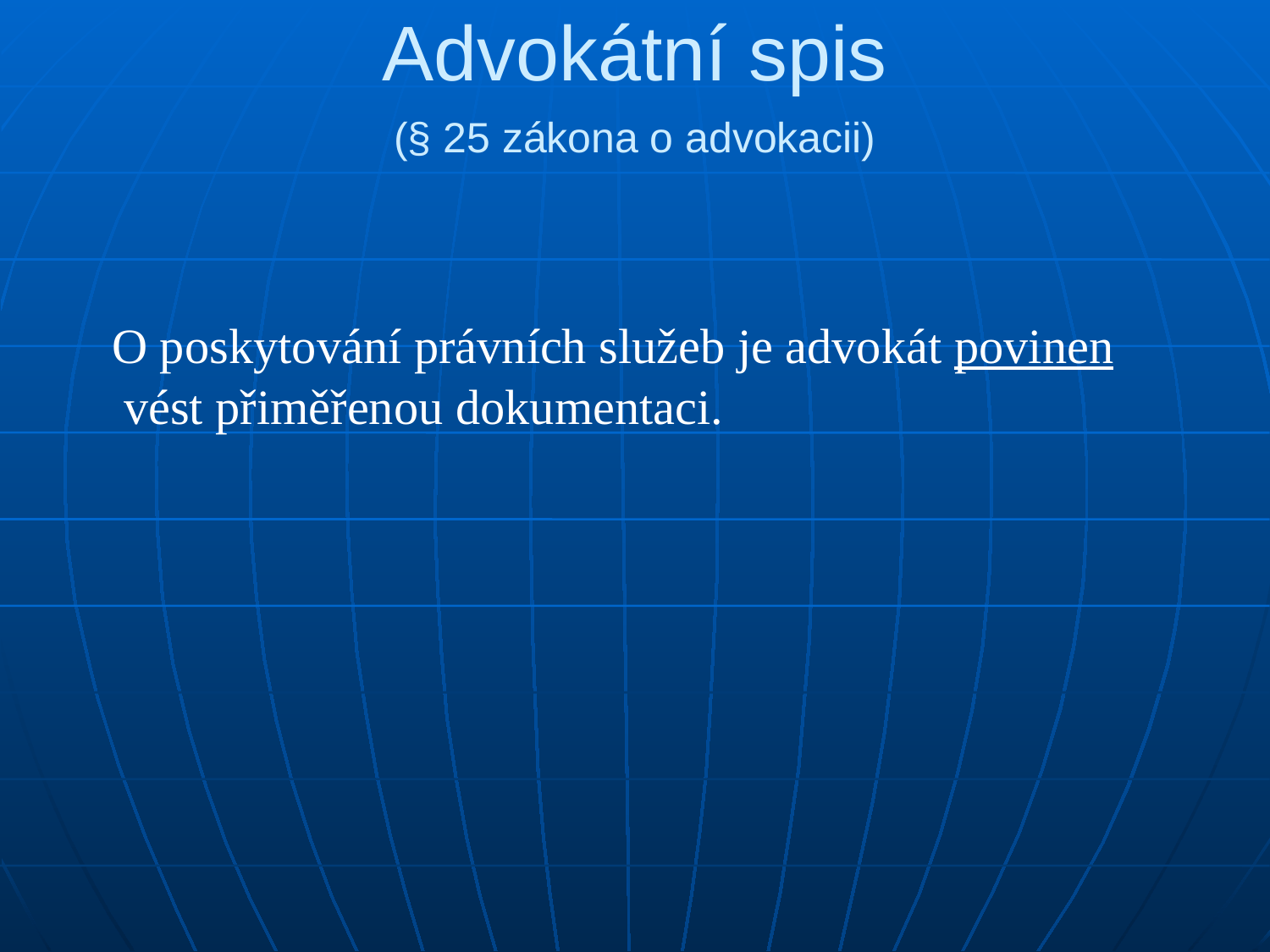

# Advokátní spis (§ 25 zákona o advokacii)

  O poskytování právních služeb je advokát povinen vést přiměřenou dokumentaci.